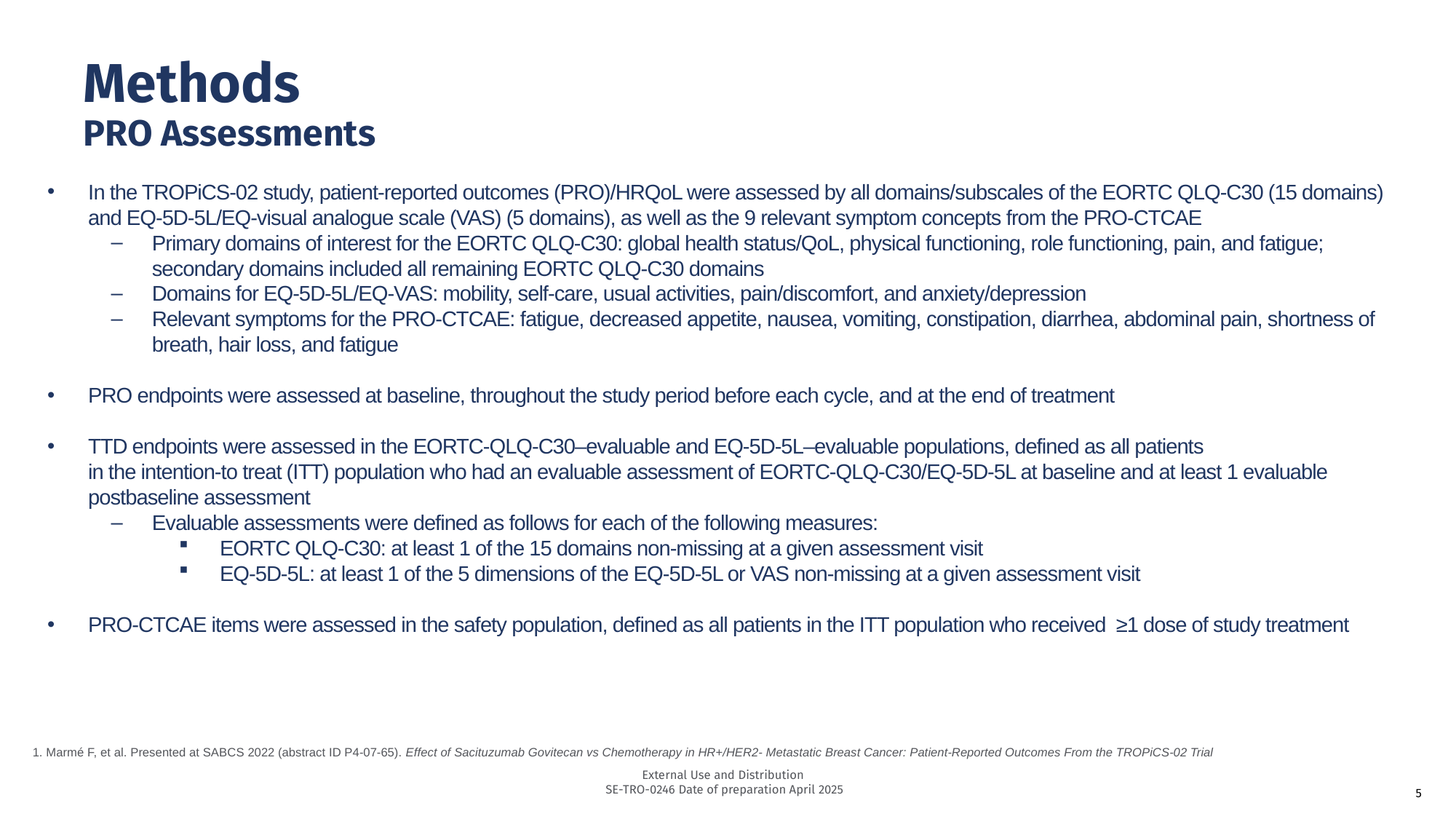

# Methods PRO Assessments
In the TROPiCS-02 study, patient-reported outcomes (PRO)/HRQoL were assessed by all domains/subscales of the EORTC QLQ-C30 (15 domains) and EQ-5D-5L/EQ-visual analogue scale (VAS) (5 domains), as well as the 9 relevant symptom concepts from the PRO-CTCAE
Primary domains of interest for the EORTC QLQ-C30: global health status/QoL, physical functioning, role functioning, pain, and fatigue; secondary domains included all remaining EORTC QLQ-C30 domains
Domains for EQ-5D-5L/EQ-VAS: mobility, self-care, usual activities, pain/discomfort, and anxiety/depression
Relevant symptoms for the PRO-CTCAE: fatigue, decreased appetite, nausea, vomiting, constipation, diarrhea, abdominal pain, shortness of breath, hair loss, and fatigue

PRO endpoints were assessed at baseline, throughout the study period before each cycle, and at the end of treatment

TTD endpoints were assessed in the EORTC-QLQ-C30–evaluable and EQ-5D-5L–evaluable populations, defined as all patients
in the intention-to treat (ITT) population who had an evaluable assessment of EORTC-QLQ-C30/EQ-5D-5L at baseline and at least 1 evaluable postbaseline assessment
Evaluable assessments were defined as follows for each of the following measures:
EORTC QLQ-C30: at least 1 of the 15 domains non-missing at a given assessment visit
EQ-5D-5L: at least 1 of the 5 dimensions of the EQ-5D-5L or VAS non-missing at a given assessment visit

PRO-CTCAE items were assessed in the safety population, defined as all patients in the ITT population who received  ≥1 dose of study treatment
1. Marmé F, et al. Presented at SABCS 2022 (abstract ID P4-07-65). Effect of Sacituzumab Govitecan vs Chemotherapy in HR+/HER2- Metastatic Breast Cancer: Patient-Reported Outcomes From the TROPiCS-02 Trial
5